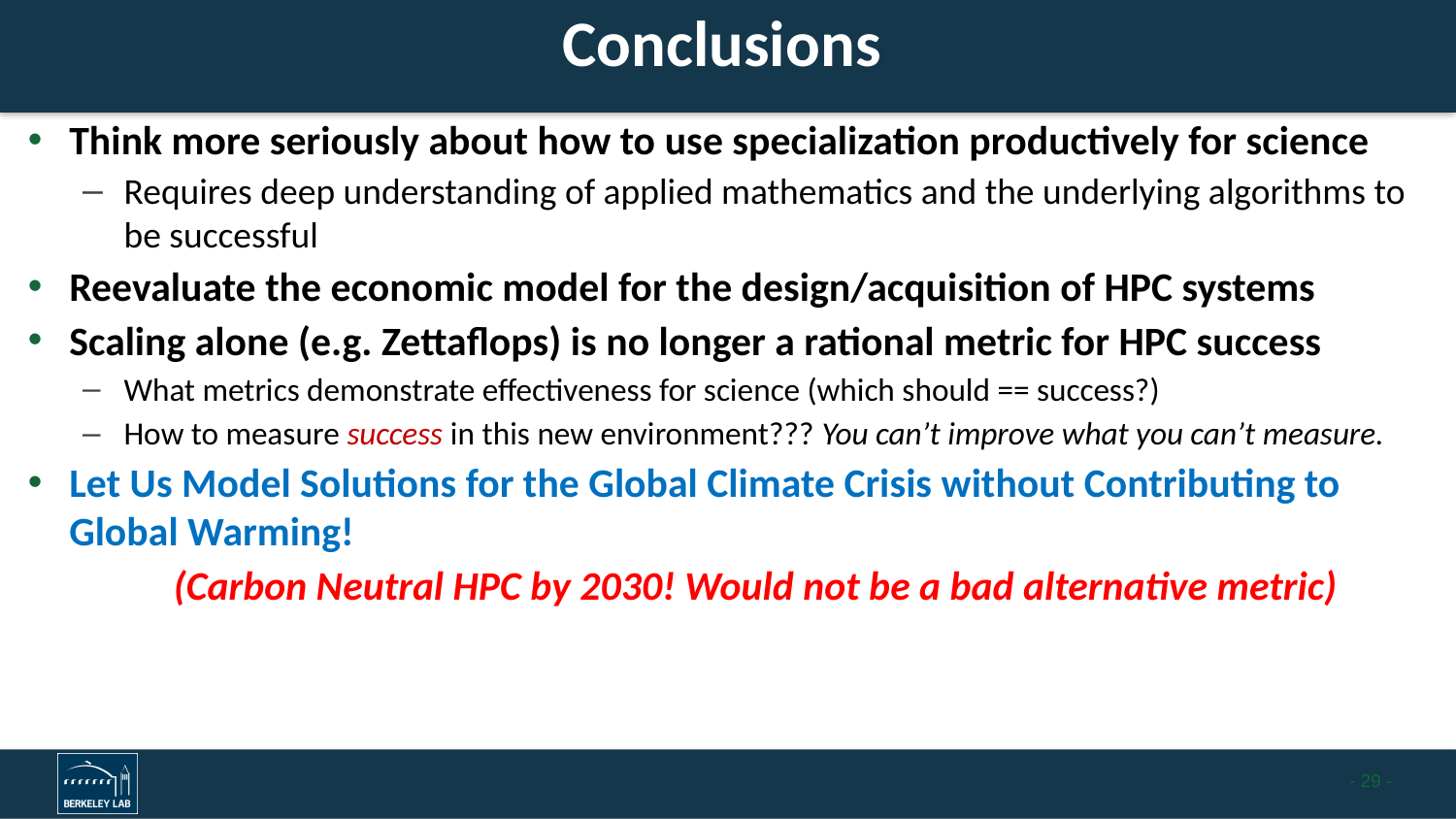

# Conclusions
Think more seriously about how to use specialization productively for science
Requires deep understanding of applied mathematics and the underlying algorithms to be successful
Reevaluate the economic model for the design/acquisition of HPC systems
Scaling alone (e.g. Zettaflops) is no longer a rational metric for HPC success
What metrics demonstrate effectiveness for science (which should == success?)
How to measure success in this new environment??? You can’t improve what you can’t measure.
Let Us Model Solutions for the Global Climate Crisis without Contributing to Global Warming!
	(Carbon Neutral HPC by 2030! Would not be a bad alternative metric)
- 29 -